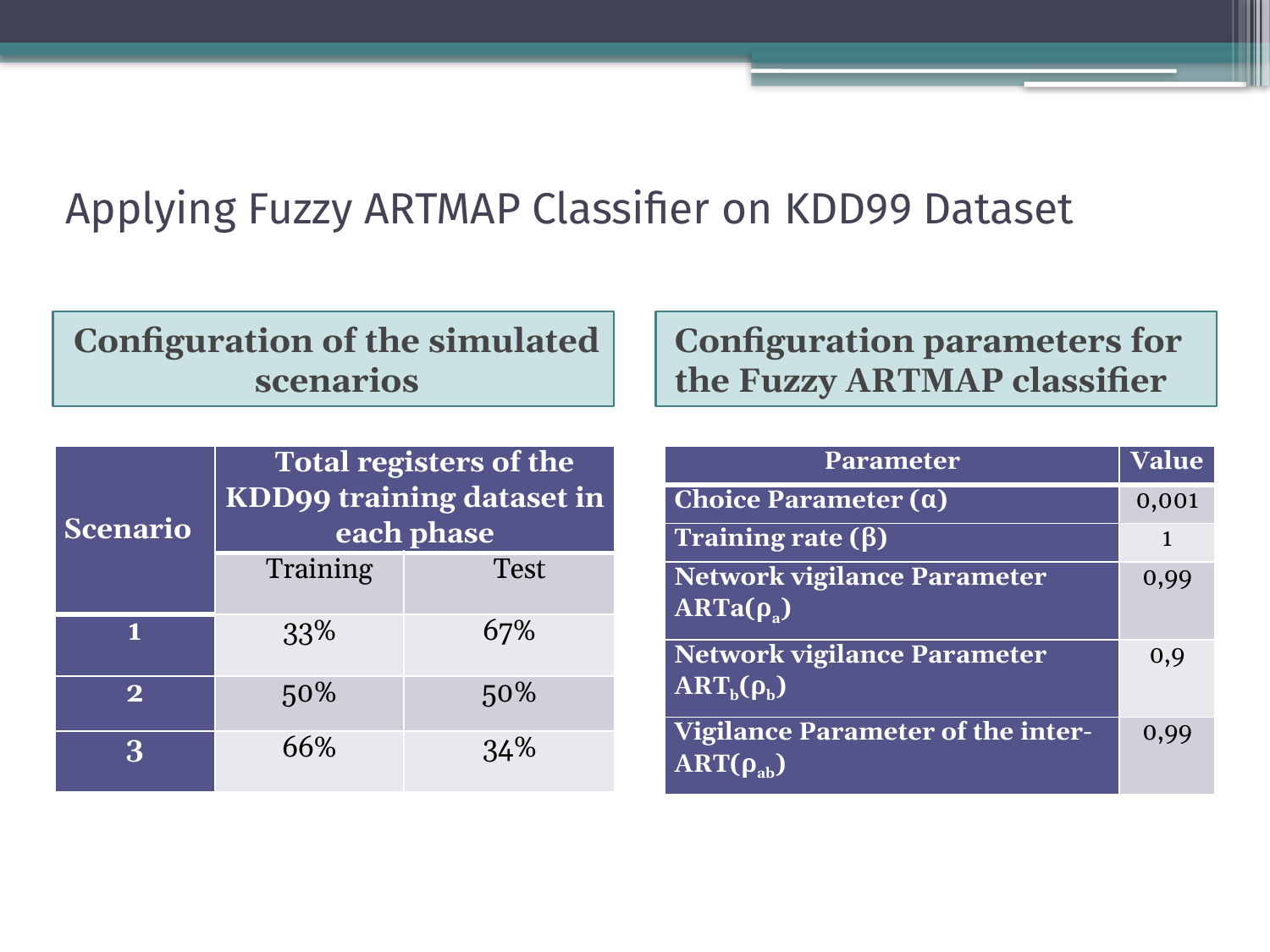

# Applying Fuzzy ARTMAP Classifier on KDD99 Dataset
Configuration of the simulated scenarios
Configuration parameters for the Fuzzy ARTMAP classifier
| Parameter | Value |
| --- | --- |
| Choice Parameter (α) | 0,001 |
| Training rate (β) | 1 |
| Network vigilance Parameter ARTa(ρa) | 0,99 |
| Network vigilance Parameter ARTb(ρb) | 0,9 |
| Vigilance Parameter of the inter-ART(ρab) | 0,99 |
| Scenario | Total registers of the KDD99 training dataset in each phase |  |
| --- | --- | --- |
|  | Training | Test |
| 1 | 33% | 67% |
| 2 | 50% | 50% |
| 3 | 66% | 34% |